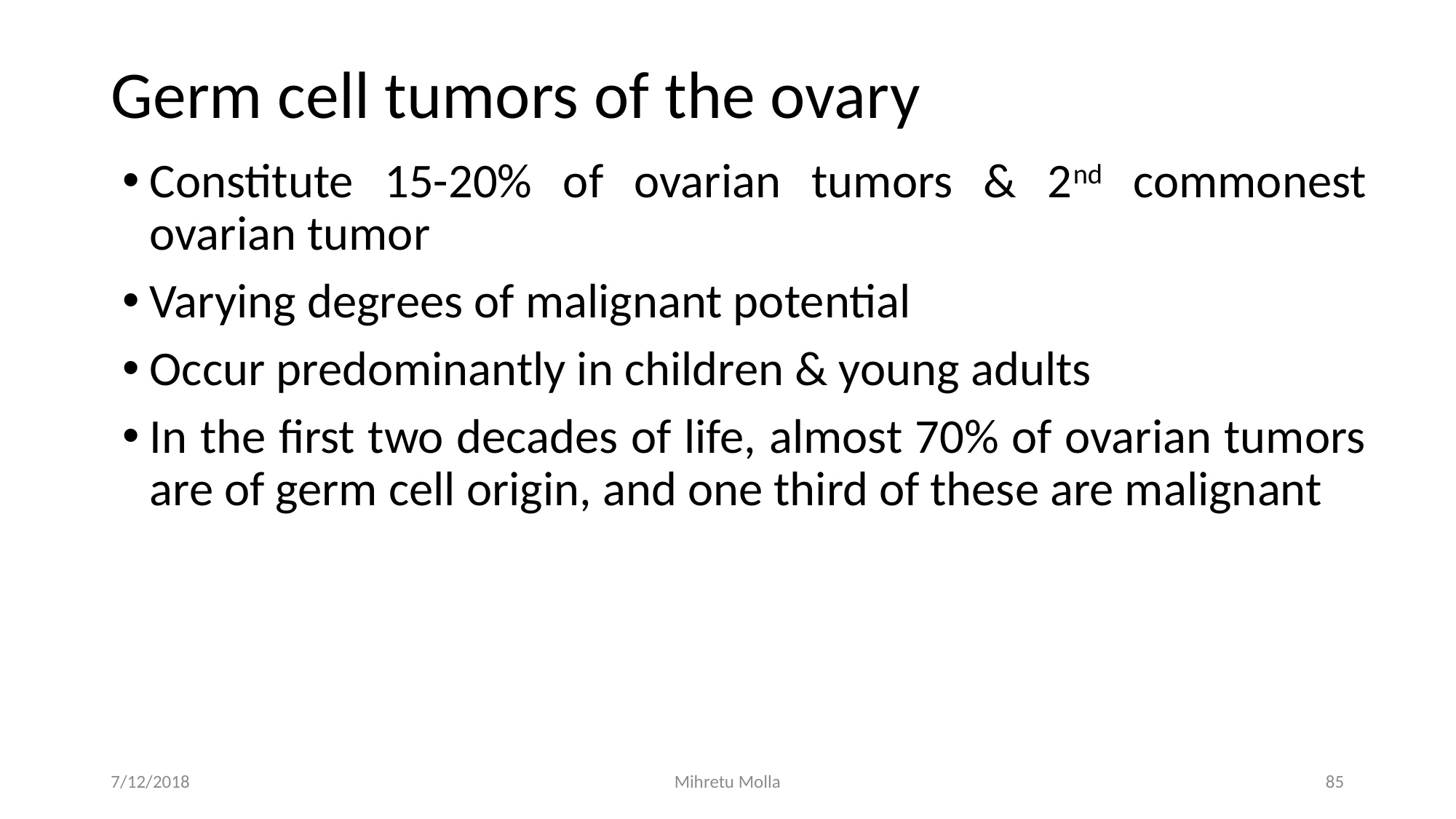

# Germ cell tumors of the ovary
Constitute 15-20% of ovarian tumors & 2nd commonest ovarian tumor
Varying degrees of malignant potential
Occur predominantly in children & young adults
In the first two decades of life, almost 70% of ovarian tumors are of germ cell origin, and one third of these are malignant

7/12/2018
Mihretu Molla
85